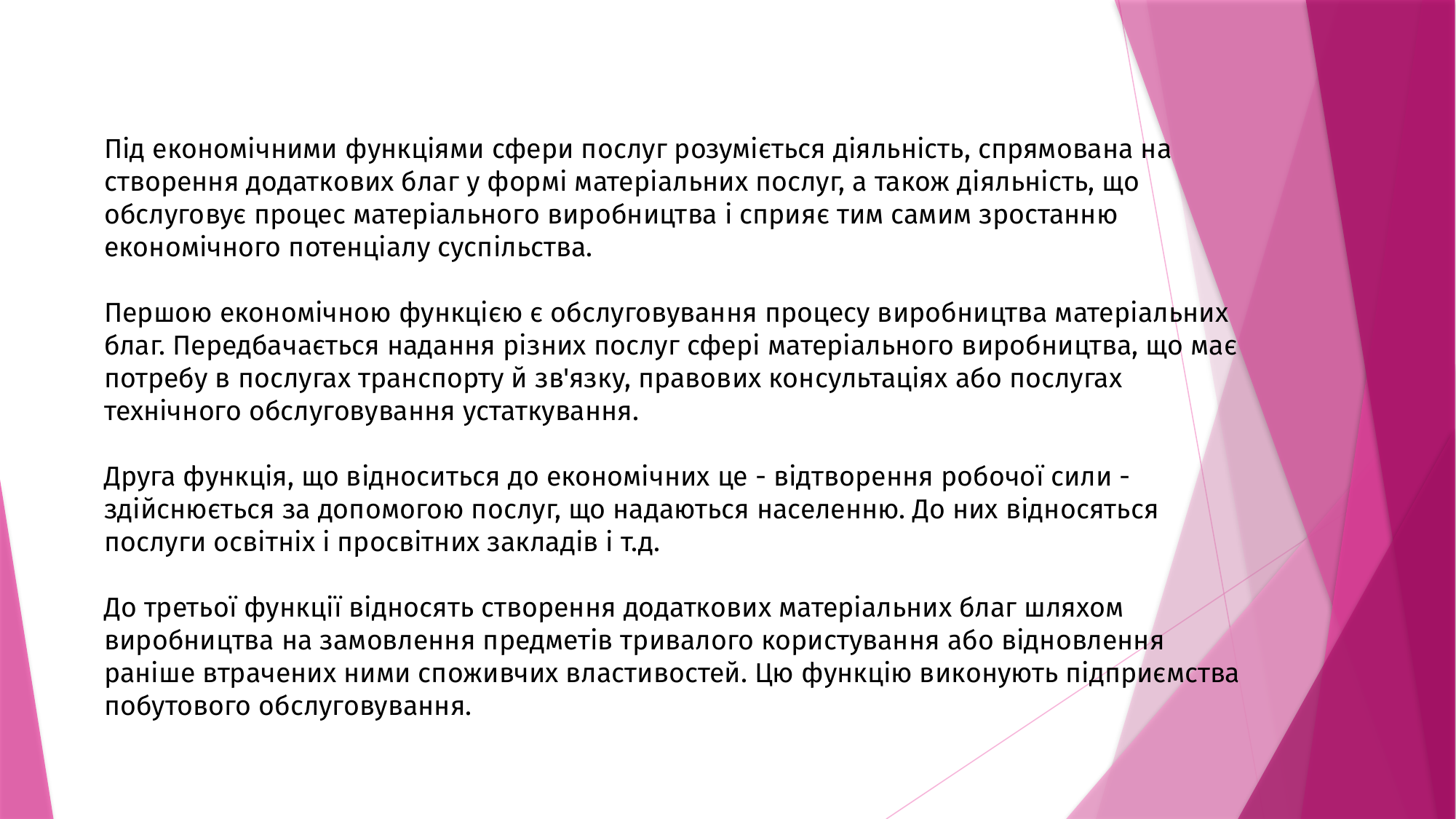

Під економічними функціями сфери послуг розуміється діяльність, спрямована на створення додаткових благ у формі матеріальних послуг, а також діяльність, що обслуговує процес матеріального виробництва і сприяє тим самим зростанню економічного потенціалу суспільства.

Першою економічною функцією є обслуговування процесу виробництва матеріальних благ. Передбачається надання різних послуг сфері матеріального виробництва, що має потребу в послугах транспорту й зв'язку, правових консультаціях або послугах технічного обслуговування устаткування.

Друга функція, що відноситься до економічних це - відтворення робочої сили - здійснюється за допомогою послуг, що надаються населенню. До них відносяться послуги освітніх і просвітних закладів і т.д.

До третьої функції відносять створення додаткових матеріальних благ шляхом виробництва на замовлення предметів тривалого користування або відновлення раніше втрачених ними споживчих властивостей. Цю функцію виконують підприємства побутового обслуговування.